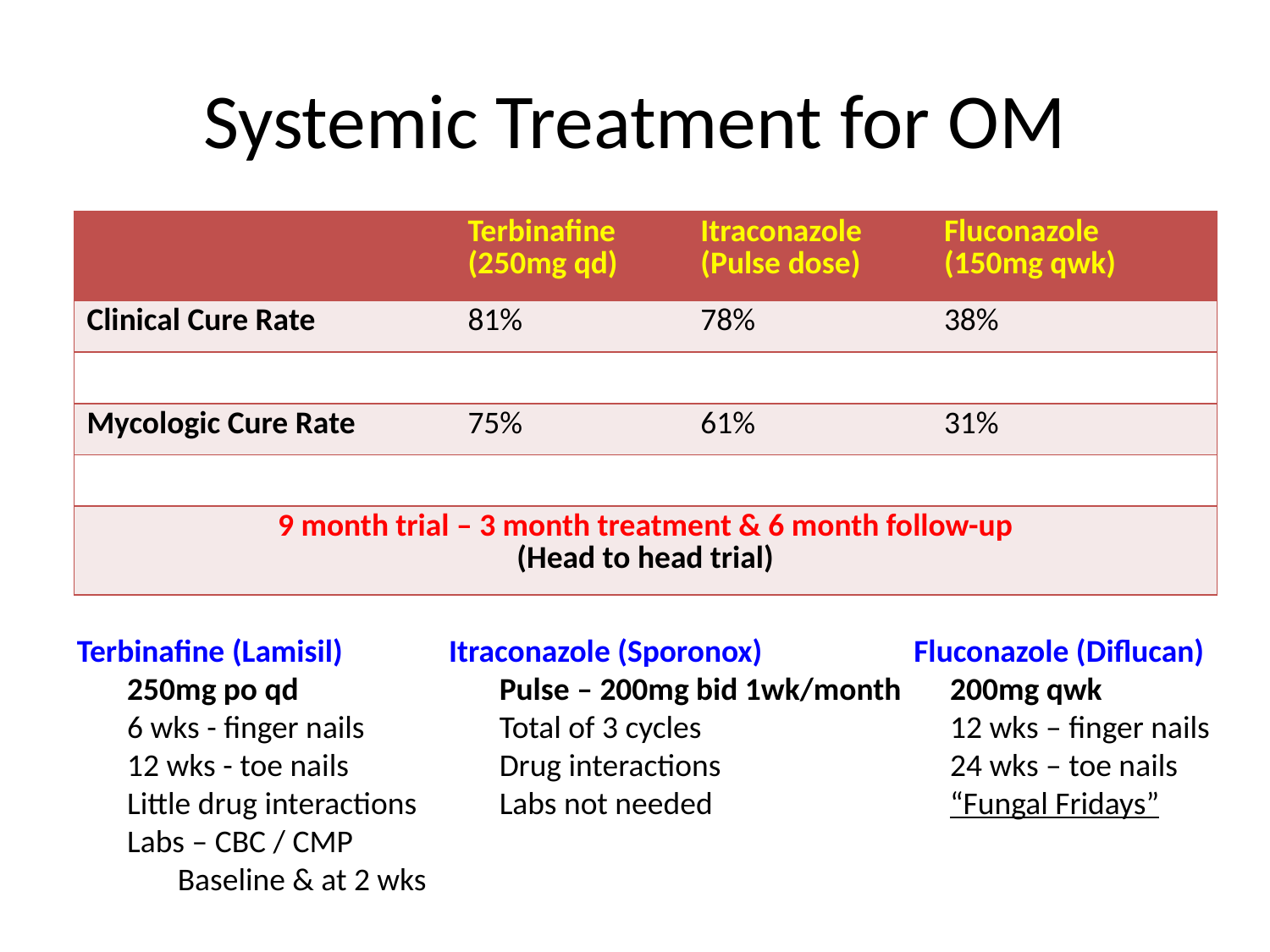

# Systemic Treatment for OM
|  | Terbinafine (250mg qd) | Itraconazole (Pulse dose) | Fluconazole (150mg qwk) |
| --- | --- | --- | --- |
| Clinical Cure Rate | 81% | 78% | 38% |
|  |  |  |  |
| Mycologic Cure Rate | 75% | 61% | 31% |
|  |  |  |  |
| 9 month trial – 3 month treatment & 6 month follow-up (Head to head trial) |  |  |  |
Terbinafine (Lamisil)
       250mg po qd
       6 wks - finger nails
       12 wks - toe nails
       Little drug interactions
       Labs – CBC / CMP
              Baseline & at 2 wks
Itraconazole (Sporonox)
       Pulse – 200mg bid 1wk/month
       Total of 3 cycles
       Drug interactions
       Labs not needed
Fluconazole (Diflucan)
     200mg qwk
     12 wks – finger nails
     24 wks – toe nails
     “Fungal Fridays”